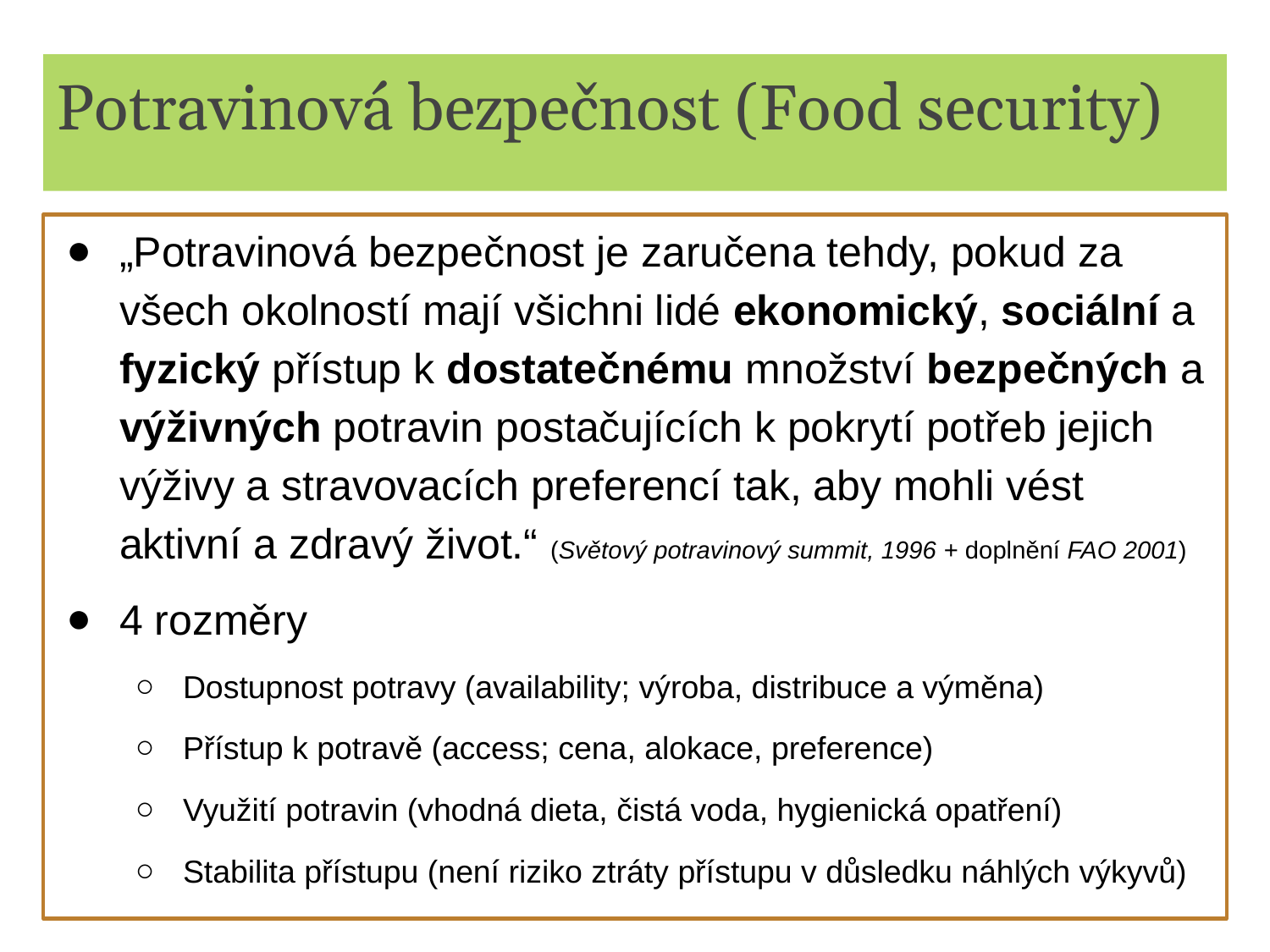

# Potravinová bezpečnost (Food security)
„Potravinová bezpečnost je zaručena tehdy, pokud za všech okolností mají všichni lidé ekonomický, sociální a fyzický přístup k dostatečnému množství bezpečných a výživných potravin postačujících k pokrytí potřeb jejich výživy a stravovacích preferencí tak, aby mohli vést aktivní a zdravý život.“ (Světový potravinový summit, 1996 + doplnění FAO 2001)
4 rozměry
Dostupnost potravy (availability; výroba, distribuce a výměna)
Přístup k potravě (access; cena, alokace, preference)
Využití potravin (vhodná dieta, čistá voda, hygienická opatření)
Stabilita přístupu (není riziko ztráty přístupu v důsledku náhlých výkyvů)